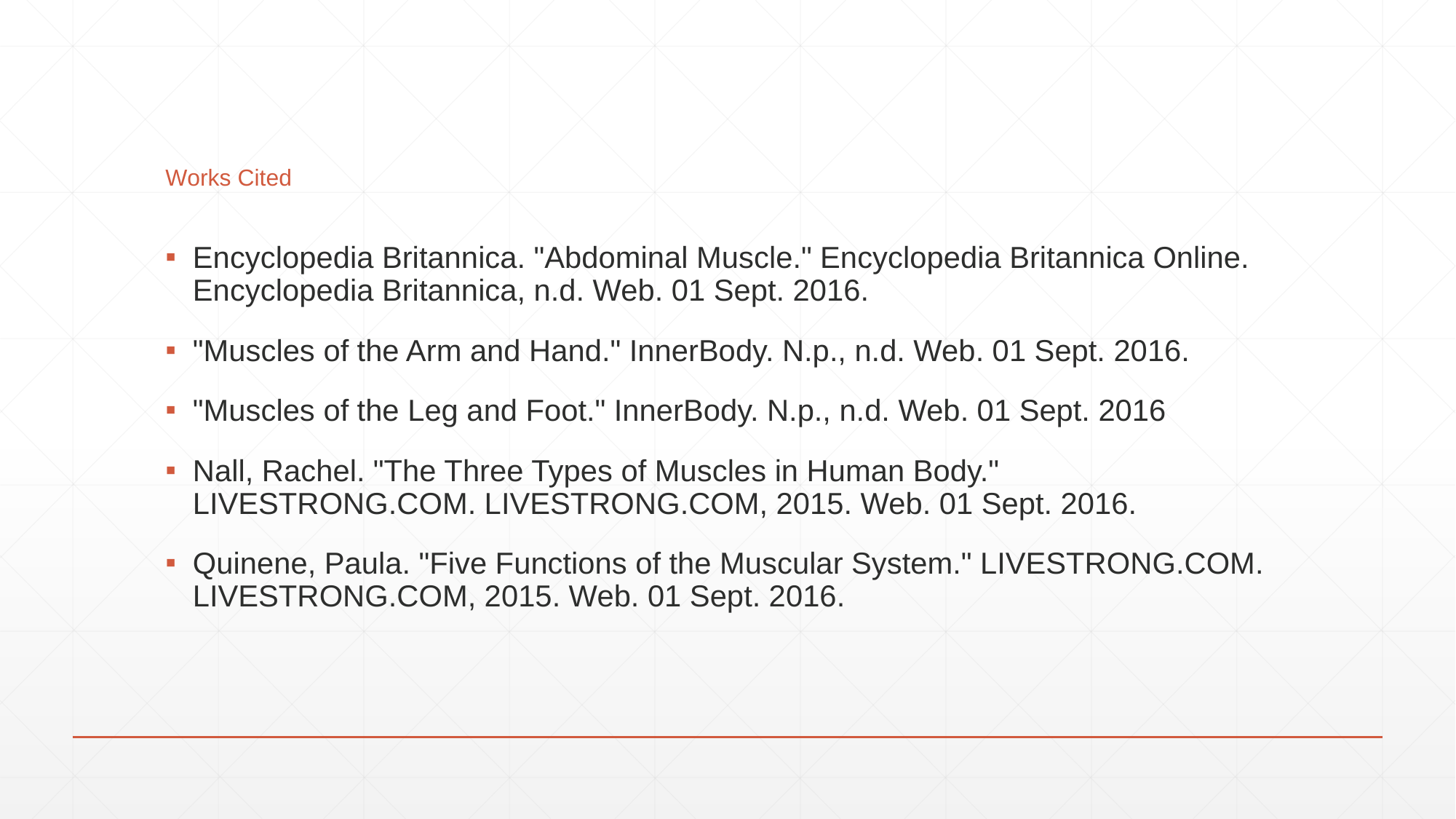

# Works Cited
Encyclopedia Britannica. "Abdominal Muscle." Encyclopedia Britannica Online. Encyclopedia Britannica, n.d. Web. 01 Sept. 2016.
"Muscles of the Arm and Hand." InnerBody. N.p., n.d. Web. 01 Sept. 2016.
"Muscles of the Leg and Foot." InnerBody. N.p., n.d. Web. 01 Sept. 2016
Nall, Rachel. "The Three Types of Muscles in Human Body." LIVESTRONG.COM. LIVESTRONG.COM, 2015. Web. 01 Sept. 2016.
Quinene, Paula. "Five Functions of the Muscular System." LIVESTRONG.COM. LIVESTRONG.COM, 2015. Web. 01 Sept. 2016.